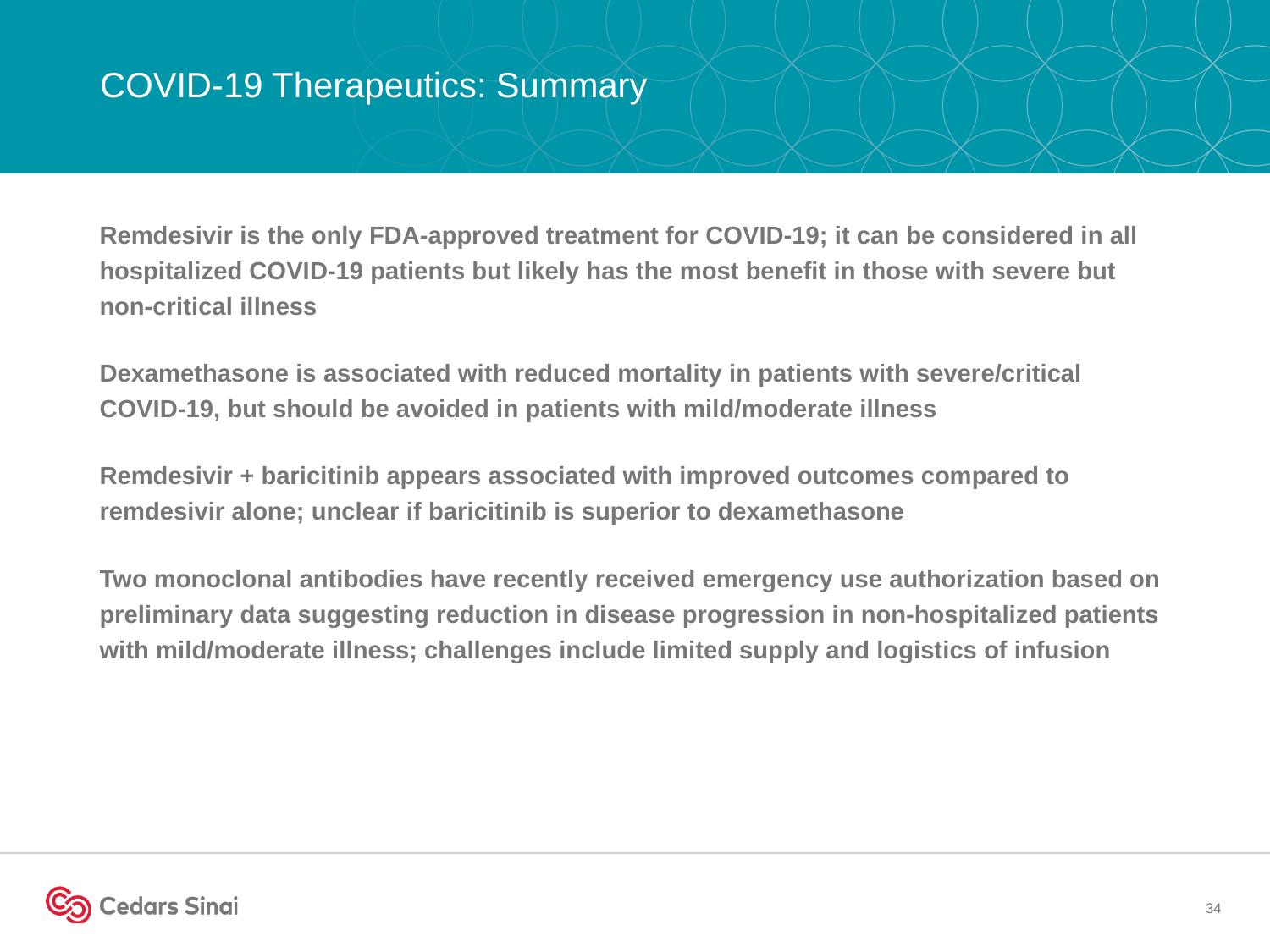

# COVID-19 Therapeutics: Summary
Remdesivir is the only FDA-approved treatment for COVID-19; it can be considered in all hospitalized COVID-19 patients but likely has the most benefit in those with severe but non-critical illness
Dexamethasone is associated with reduced mortality in patients with severe/critical COVID-19, but should be avoided in patients with mild/moderate illness
Remdesivir + baricitinib appears associated with improved outcomes compared to remdesivir alone; unclear if baricitinib is superior to dexamethasone
Two monoclonal antibodies have recently received emergency use authorization based on preliminary data suggesting reduction in disease progression in non-hospitalized patients with mild/moderate illness; challenges include limited supply and logistics of infusion

34